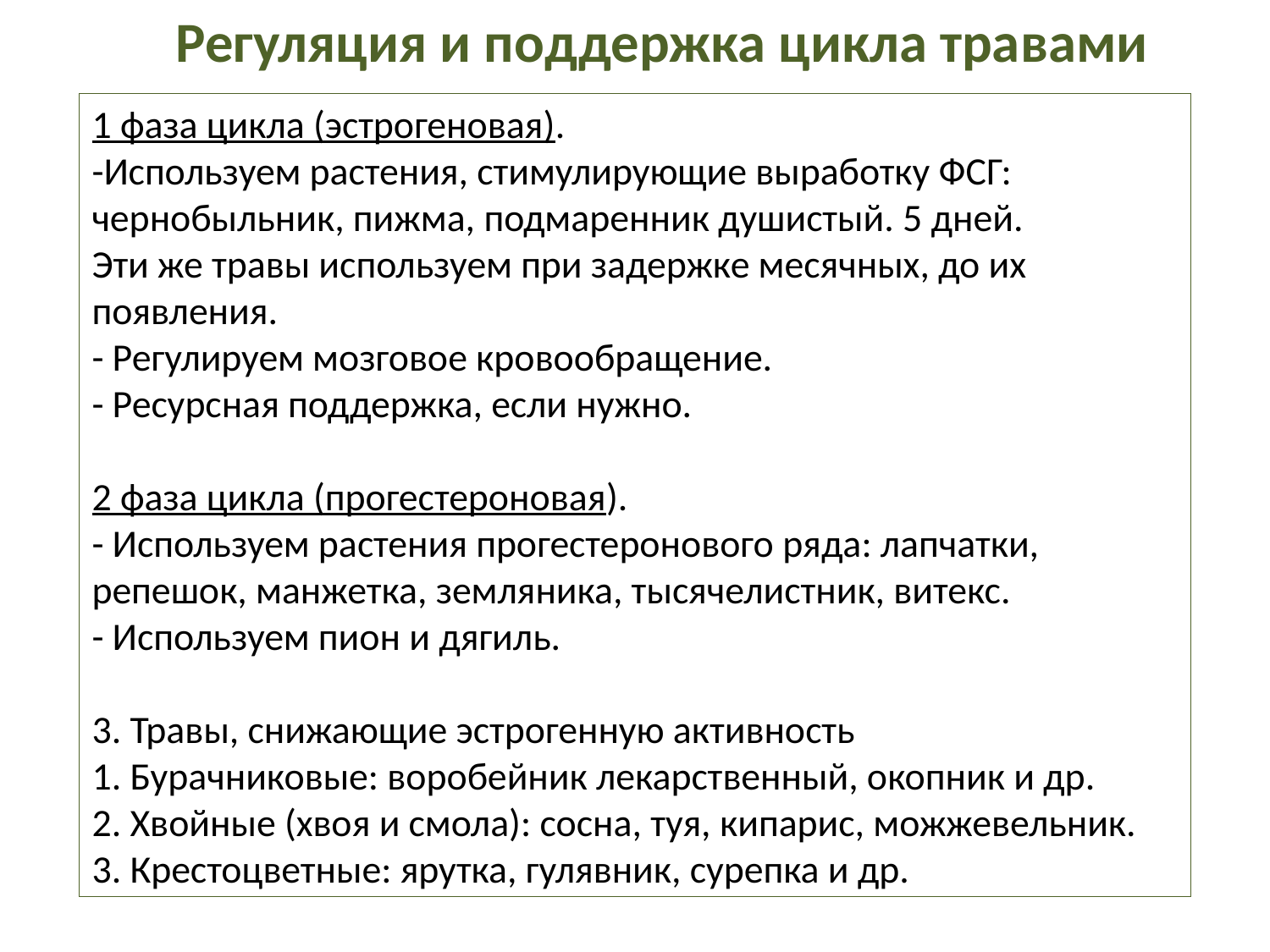

Регуляция и поддержка цикла травами
1 фаза цикла (эстрогеновая).
-Используем растения, стимулирующие выработку ФСГ: чернобыльник, пижма, подмаренник душистый. 5 дней.
Эти же травы используем при задержке месячных, до их появления.
- Регулируем мозговое кровообращение.
- Ресурсная поддержка, если нужно.
2 фаза цикла (прогестероновая).
- Используем растения прогестеронового ряда: лапчатки, репешок, манжетка, земляника, тысячелистник, витекс.
- Используем пион и дягиль.
3. Травы, снижающие эстрогенную активность
1. Бурачниковые: воробейник лекарственный, окопник и др.
2. Хвойные (хвоя и смола): сосна, туя, кипарис, можжевельник.
3. Крестоцветные: ярутка, гулявник, сурепка и др.